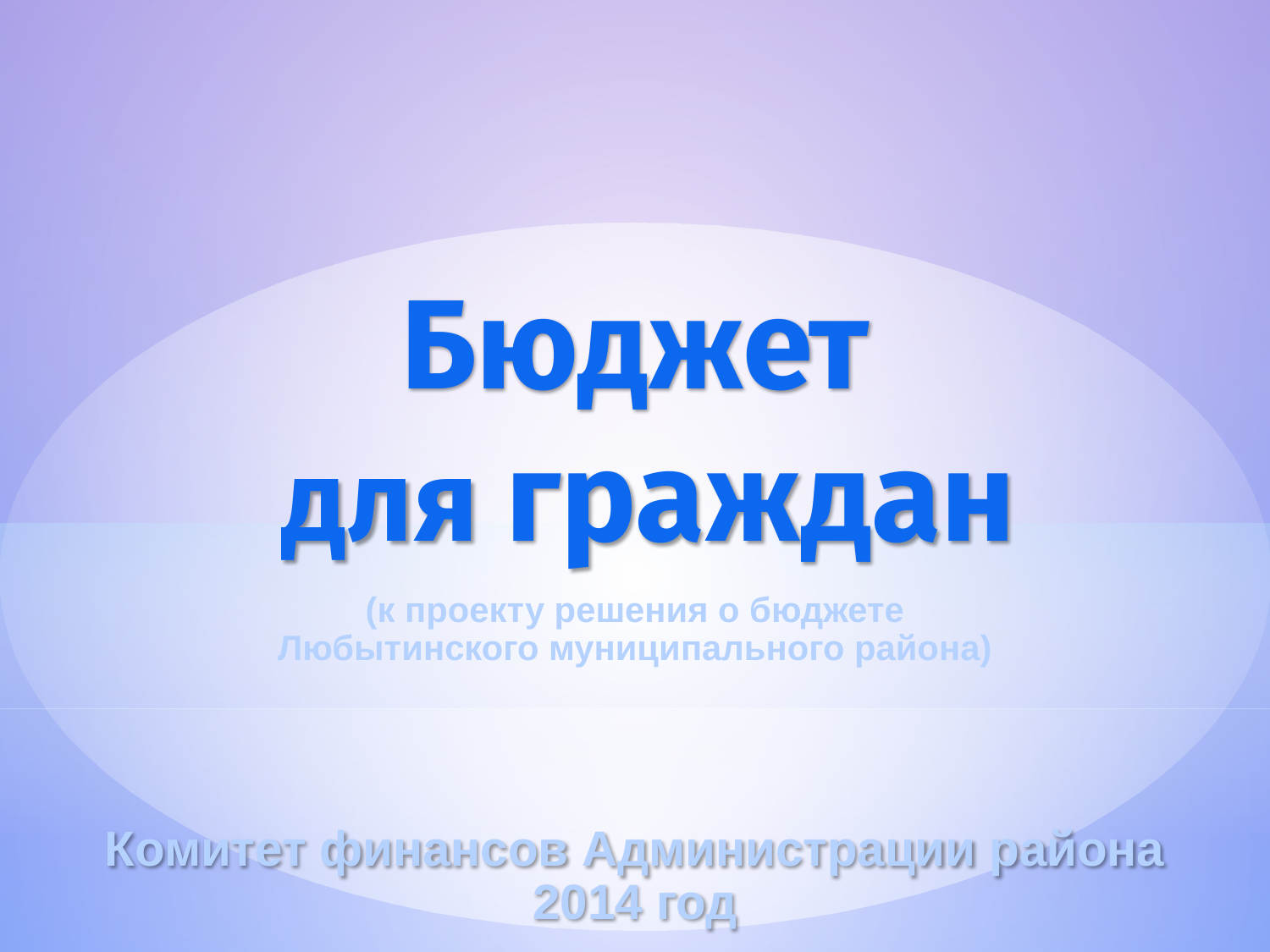

Бюджет
 для граждан
(к проекту решения о бюджете Любытинского муниципального района)
Комитет финансов Администрации района
2014 год